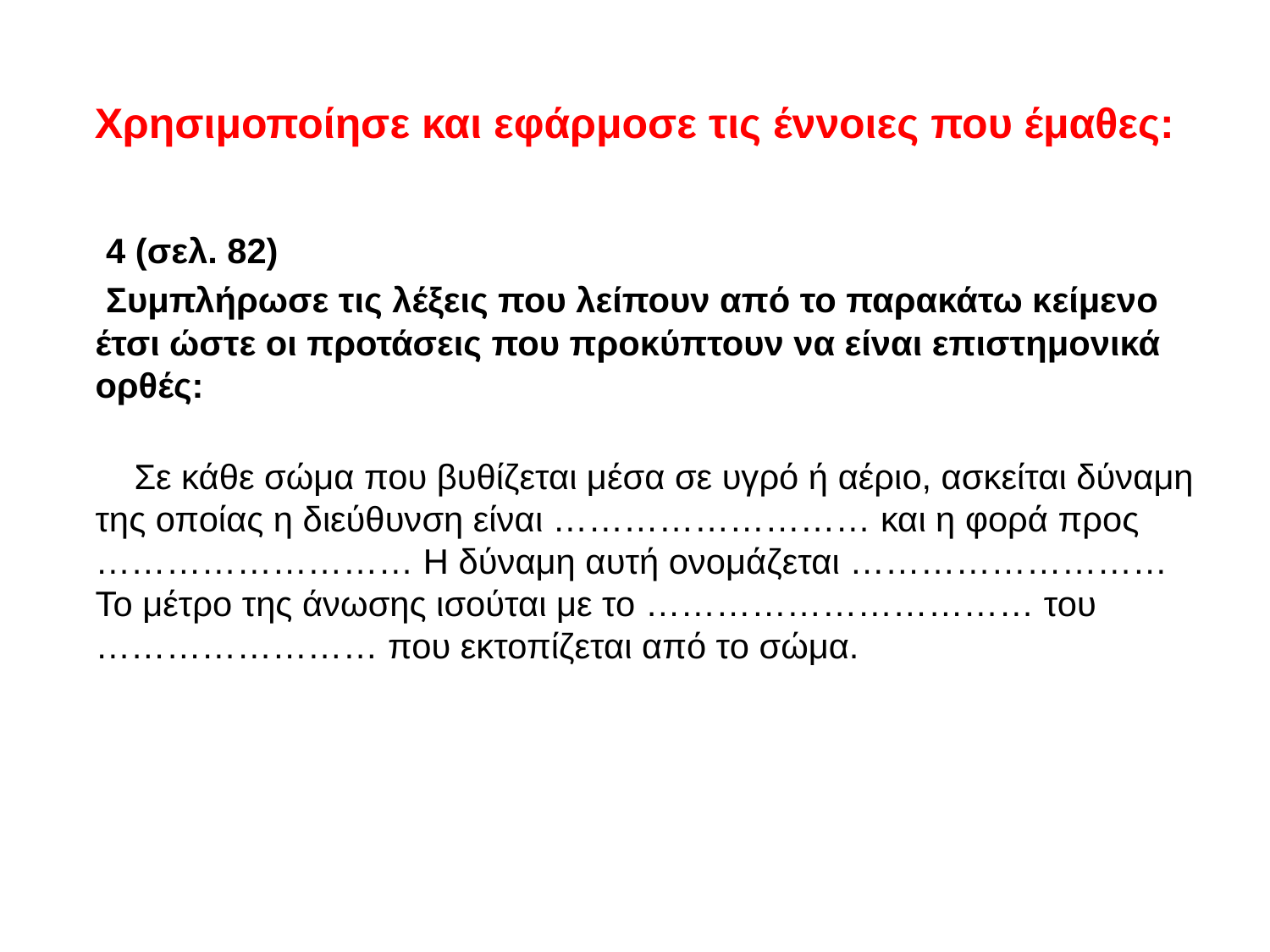

# Χρησιμοποίησε και εφάρμοσε τις έννοιες που έμαθες:
      4 (σελ. 82)
      Συμπλήρωσε τις λέξεις που λείπουν από το παρακάτω κείμενο έτσι ώστε οι προτάσεις που προκύπτουν να είναι επιστημονικά ορθές:
    Σε κάθε σώμα που βυθίζεται μέσα σε υγρό ή αέριο, ασκείται δύναμη της οποίας η διεύθυνση είναι ……………………… και η φορά προς ……………………… Η δύναμη αυτή ονομάζεται ……………………… Το μέτρο της άνωσης ισούται με το …………………………… του …………………… που εκτοπίζεται από το σώμα.